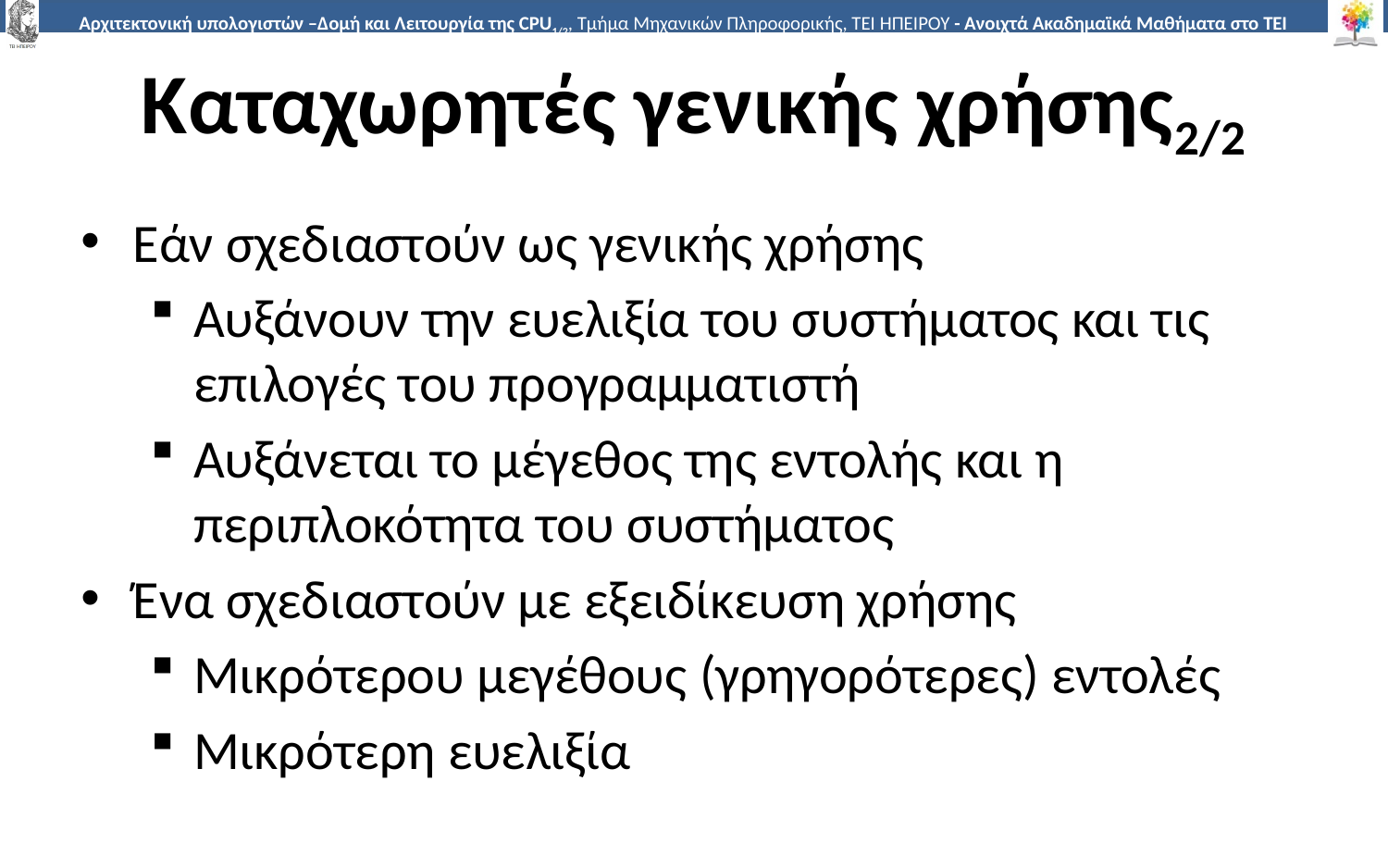

# Καταχωρητές γενικής χρήσης2/2
Εάν σχεδιαστούν ως γενικής χρήσης
Αυξάνουν την ευελιξία του συστήματος και τις επιλογές του προγραμματιστή
Αυξάνεται το μέγεθος της εντολής και η περιπλοκότητα του συστήματος
Ένα σχεδιαστούν με εξειδίκευση χρήσης
Μικρότερου μεγέθους (γρηγορότερες) εντολές
Μικρότερη ευελιξία